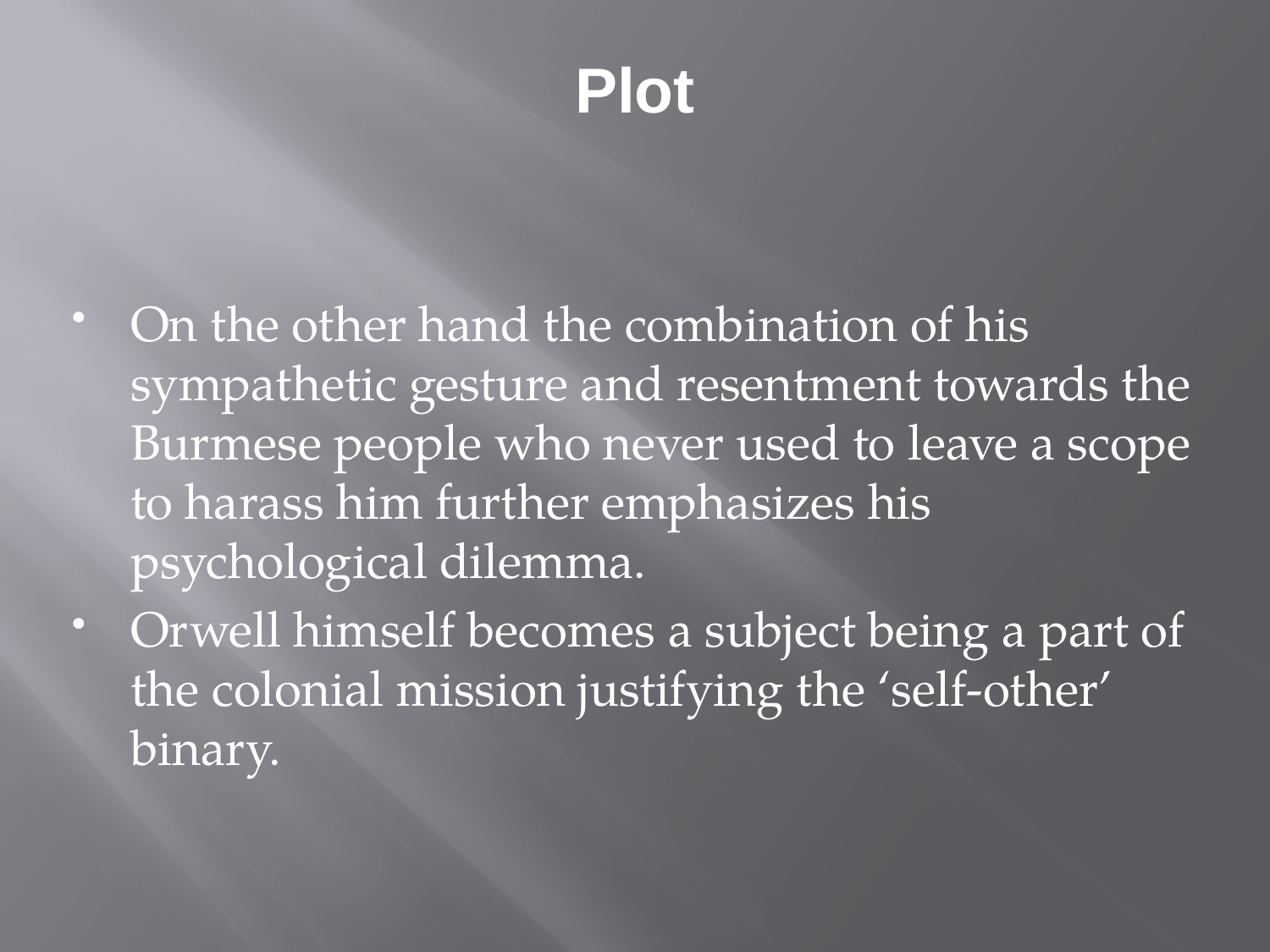

# Plot
On the other hand the combination of his sympathetic gesture and resentment towards the Burmese people who never used to leave a scope to harass him further emphasizes his psychological dilemma.
Orwell himself becomes a subject being a part of the colonial mission justifying the ‘self-other’ binary.